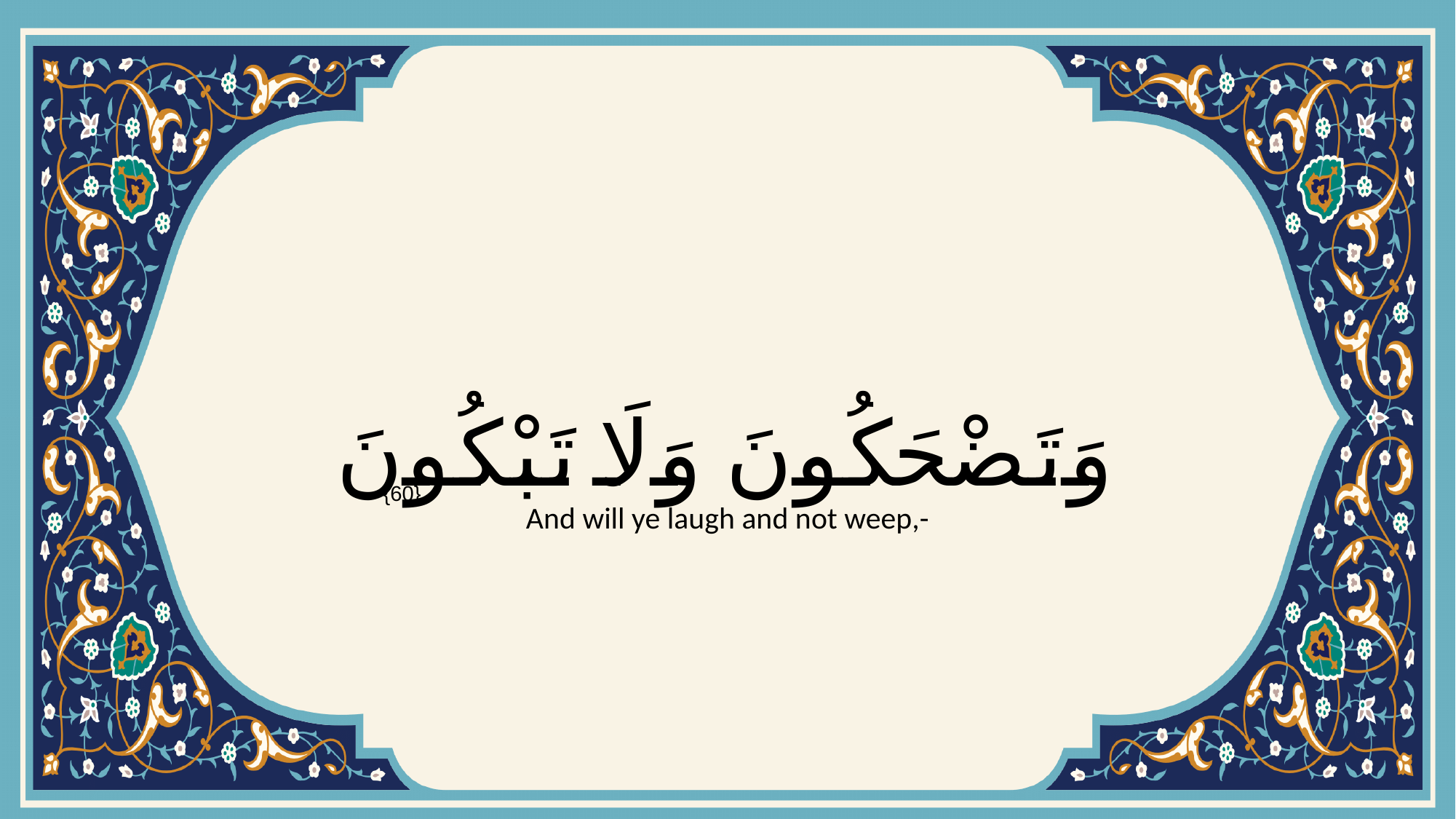

# وَتَضْحَكُونَ وَلَا تَبْكُونَ
{60}
And will ye laugh and not weep,-